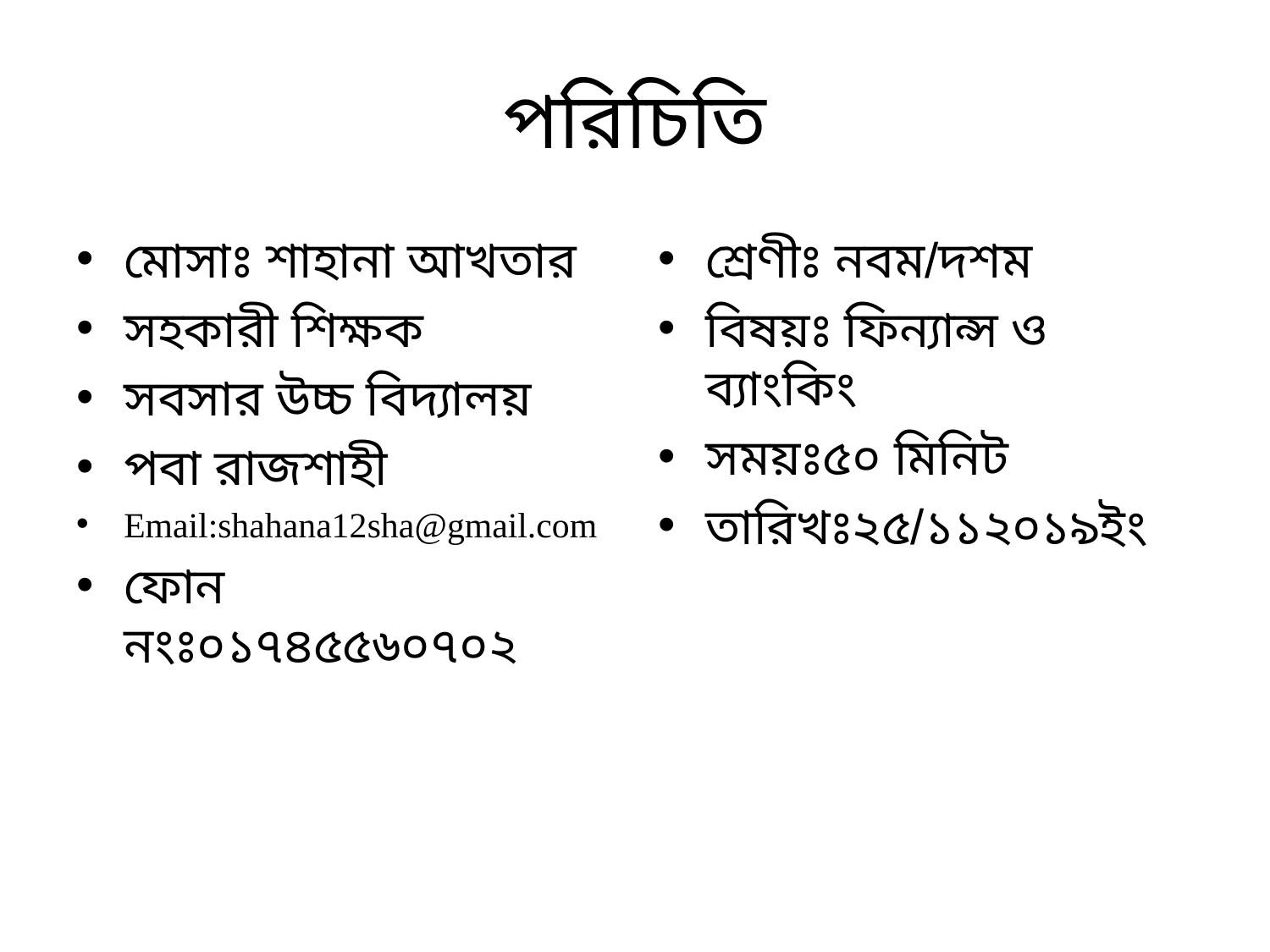

# পরিচিতি
মোসাঃ শাহানা আখতার
সহকারী শিক্ষক
সবসার উচ্চ বিদ্যালয়
পবা রাজশাহী
Email:shahana12sha@gmail.com
ফোন নংঃ০১৭৪৫৫৬০৭০২
শ্রেণীঃ নবম/দশম
বিষয়ঃ ফিন্যান্স ও ব্যাংকিং
সময়ঃ৫০ মিনিট
তারিখঃ২৫/১১২০১৯ইং